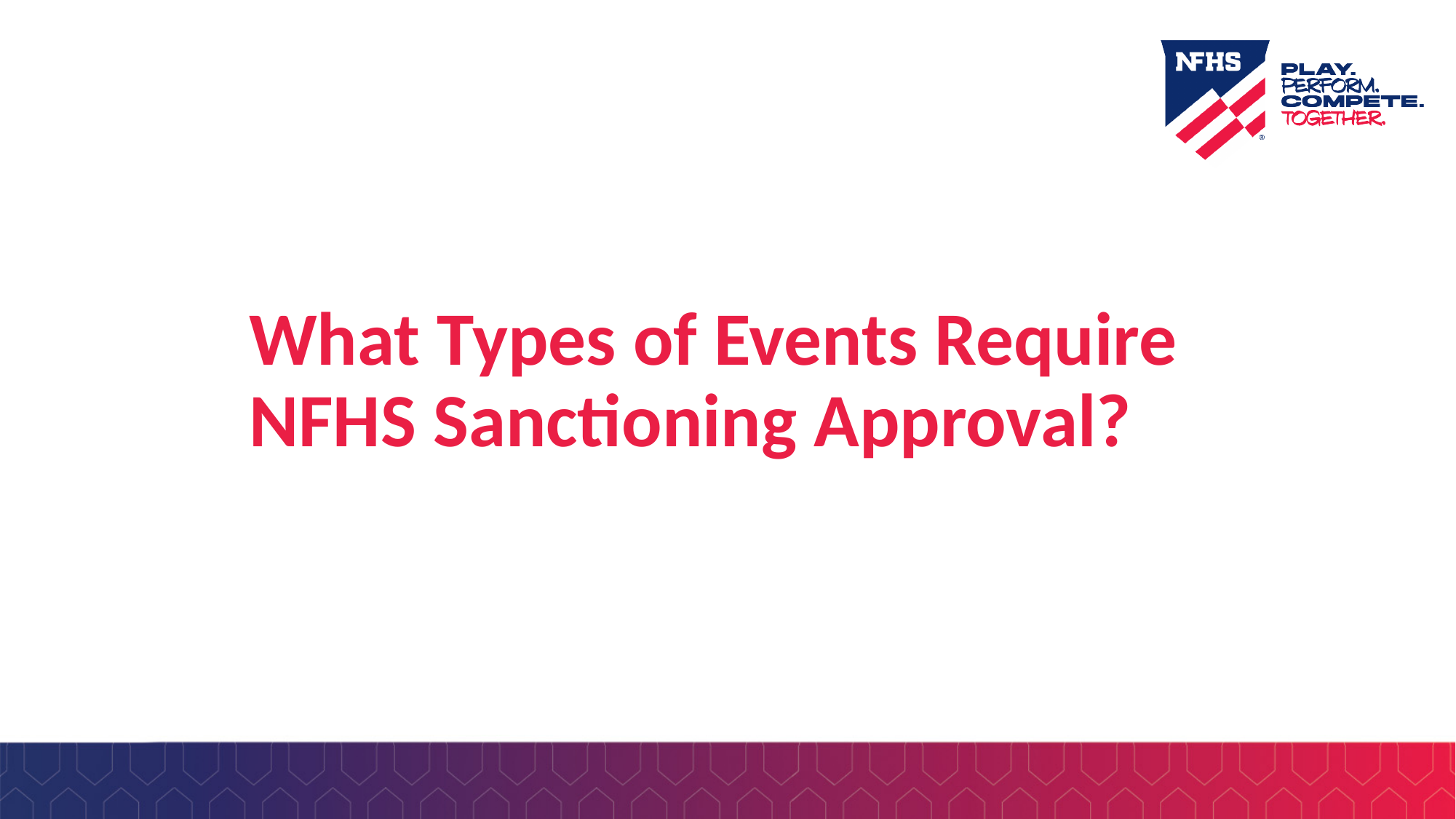

# What Types of Events Require NFHS Sanctioning Approval?